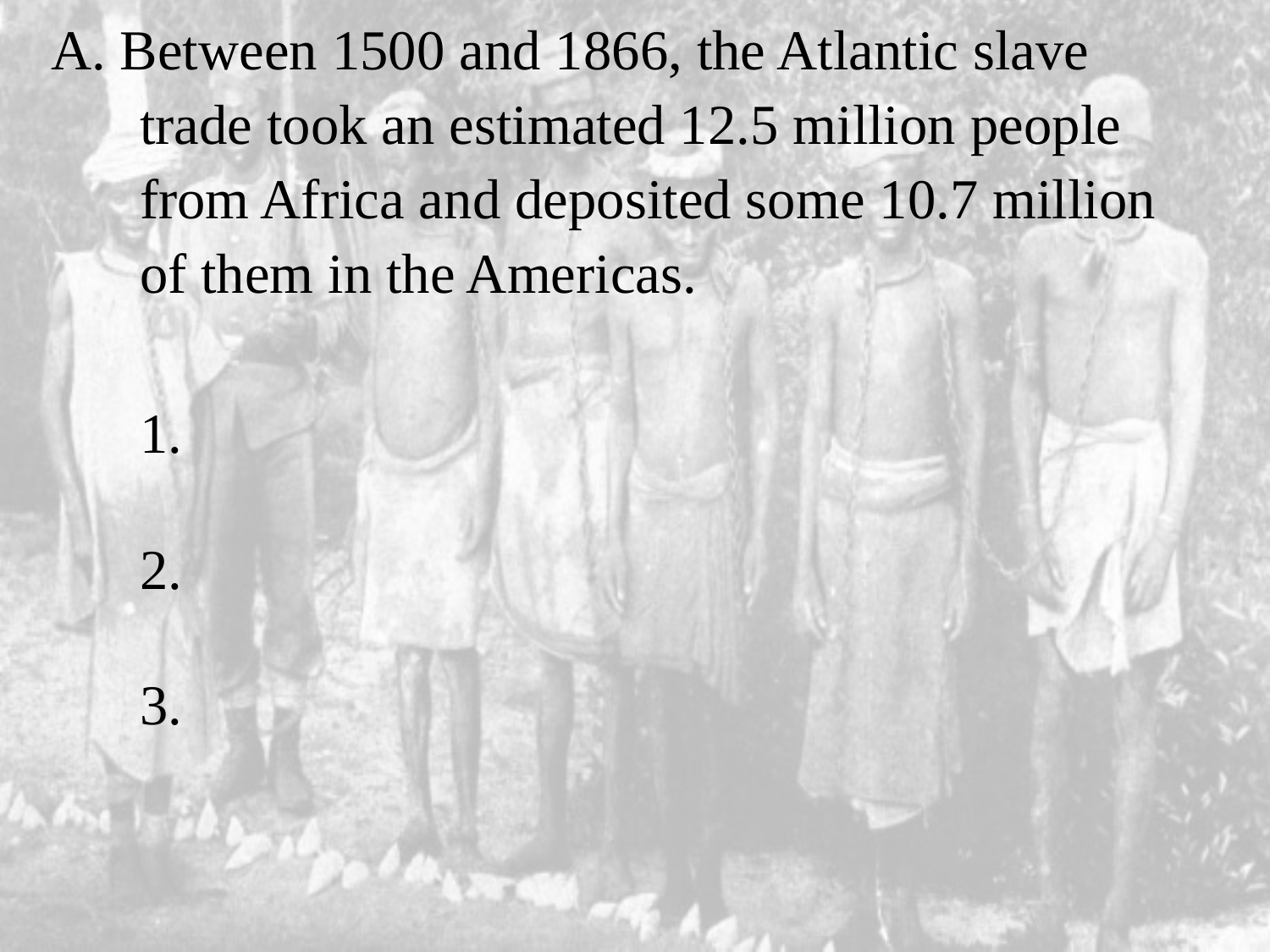

A. Between 1500 and 1866, the Atlantic slave
	trade took an estimated 12.5 million people
	from Africa and deposited some 10.7 million 	of them in the Americas.

	1.

	2.

	3.